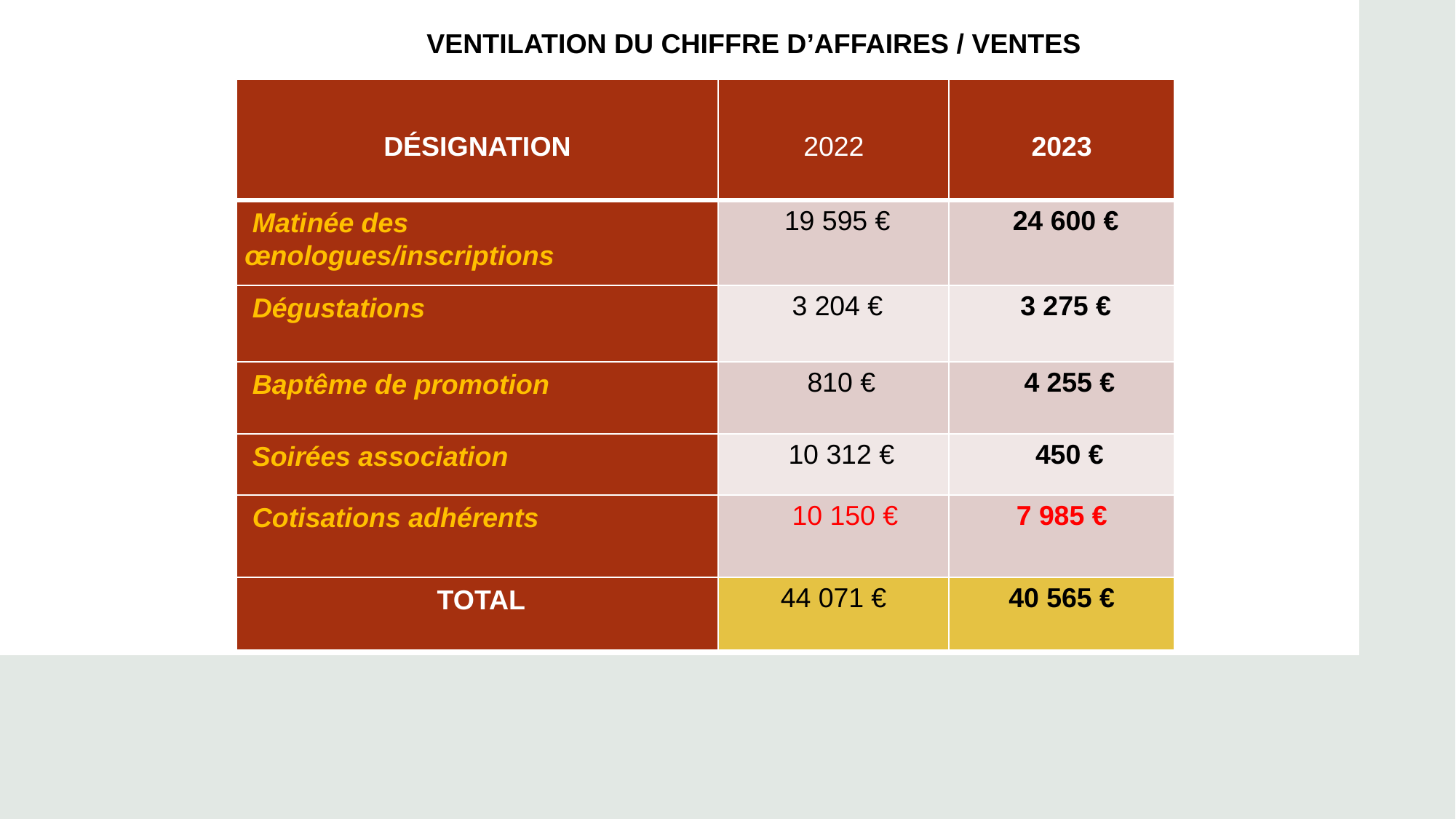

VENTILATION DU CHIFFRE D’AFFAIRES / VENTES
| DÉSIGNATION | 2022 | 2023 |
| --- | --- | --- |
| Matinée des œnologues/inscriptions | 19 595 € | 24 600 € |
| Dégustations | 3 204 € | 3 275 € |
| Baptême de promotion | 810 € | 4 255 € |
| Soirées association | 10 312 € | 450 € |
| Cotisations adhérents | 10 150 € | 7 985 € |
| TOTAL | 44 071 € | 40 565 € |